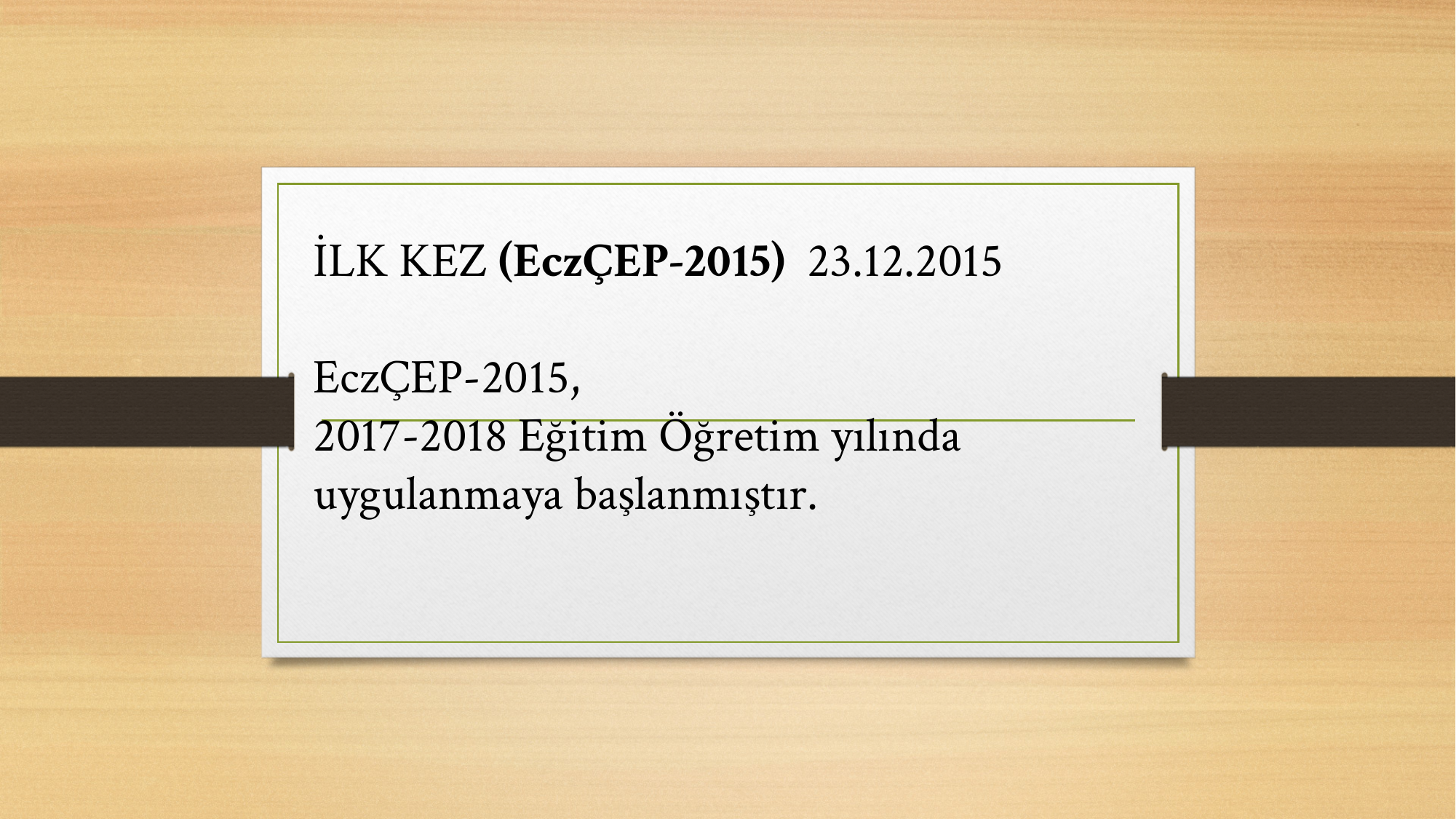

İLK KEZ (EczÇEP-2015)  23.12.2015

	EczÇEP-2015,
	2017-2018 Eğitim Öğretim yılında
	uygulanmaya başlanmıştır.